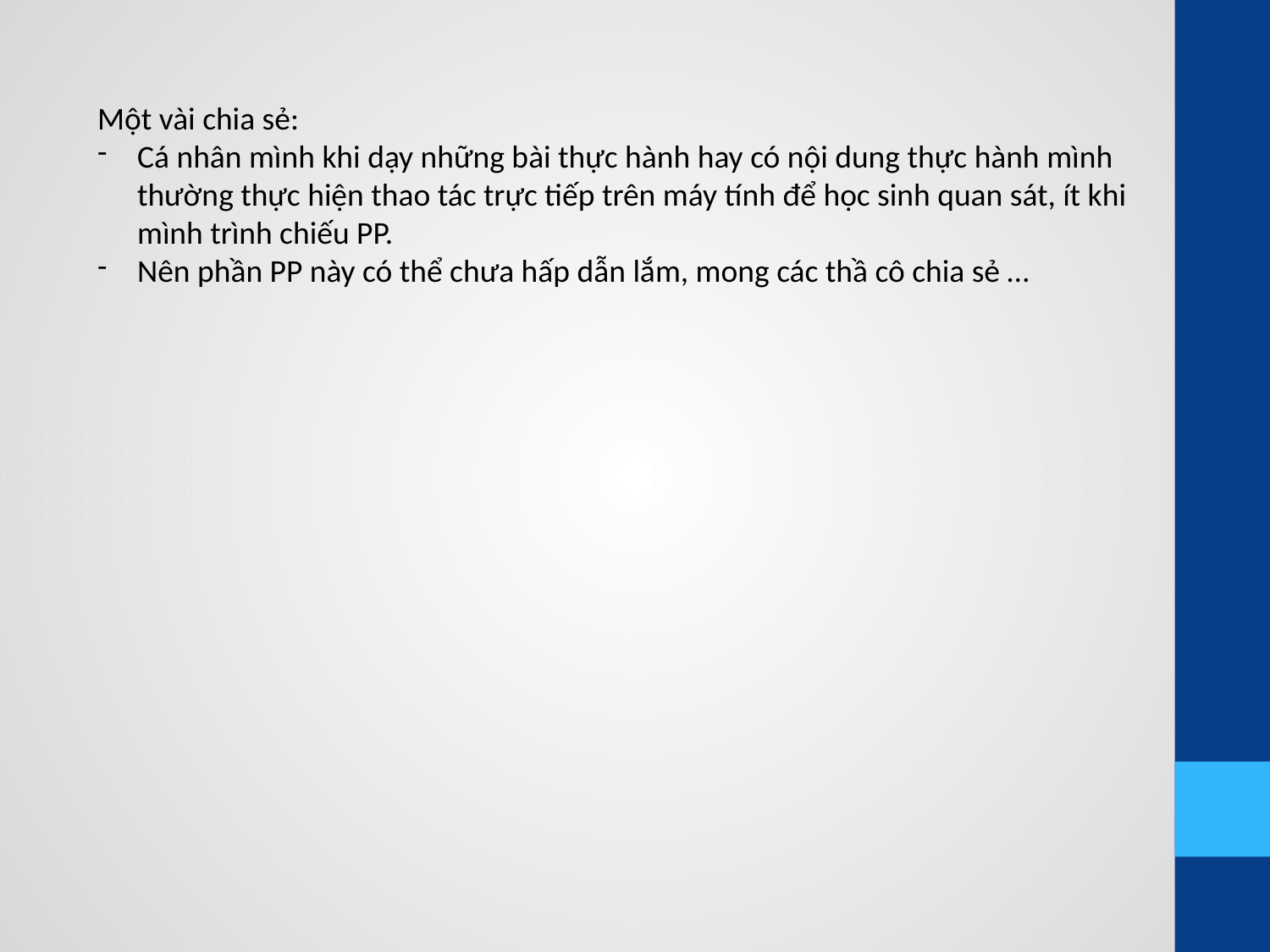

Một vài chia sẻ:
Cá nhân mình khi dạy những bài thực hành hay có nội dung thực hành mình thường thực hiện thao tác trực tiếp trên máy tính để học sinh quan sát, ít khi mình trình chiếu PP.
Nên phần PP này có thể chưa hấp dẫn lắm, mong các thầ cô chia sẻ …